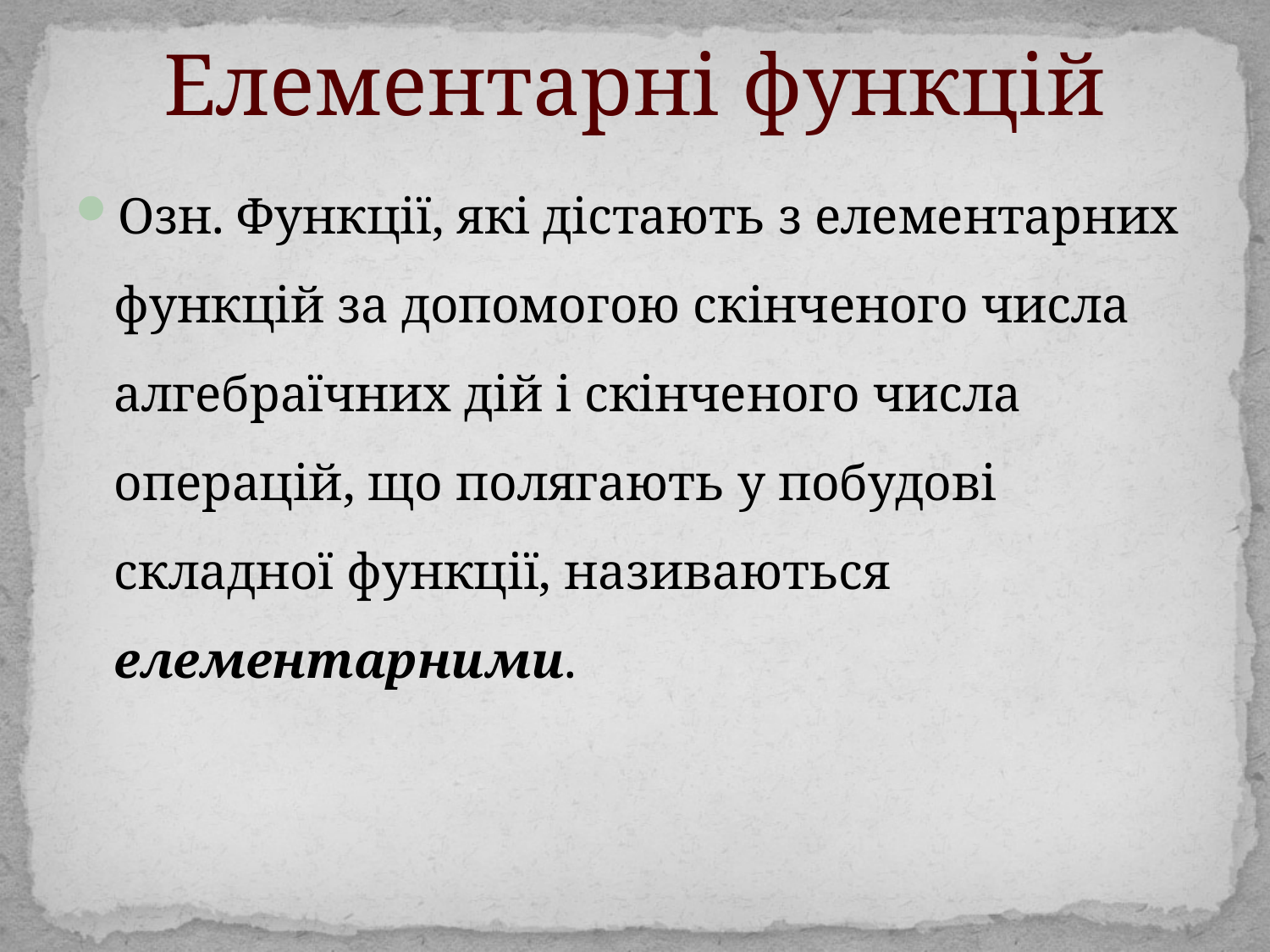

# Елементарні функцій
Озн. Функції, які дістають з елементарних функцій за допомогою скінченого числа алгебраїчних дій і скінченого числа операцій, що полягають у побудові складної функції, називаються елементарними.